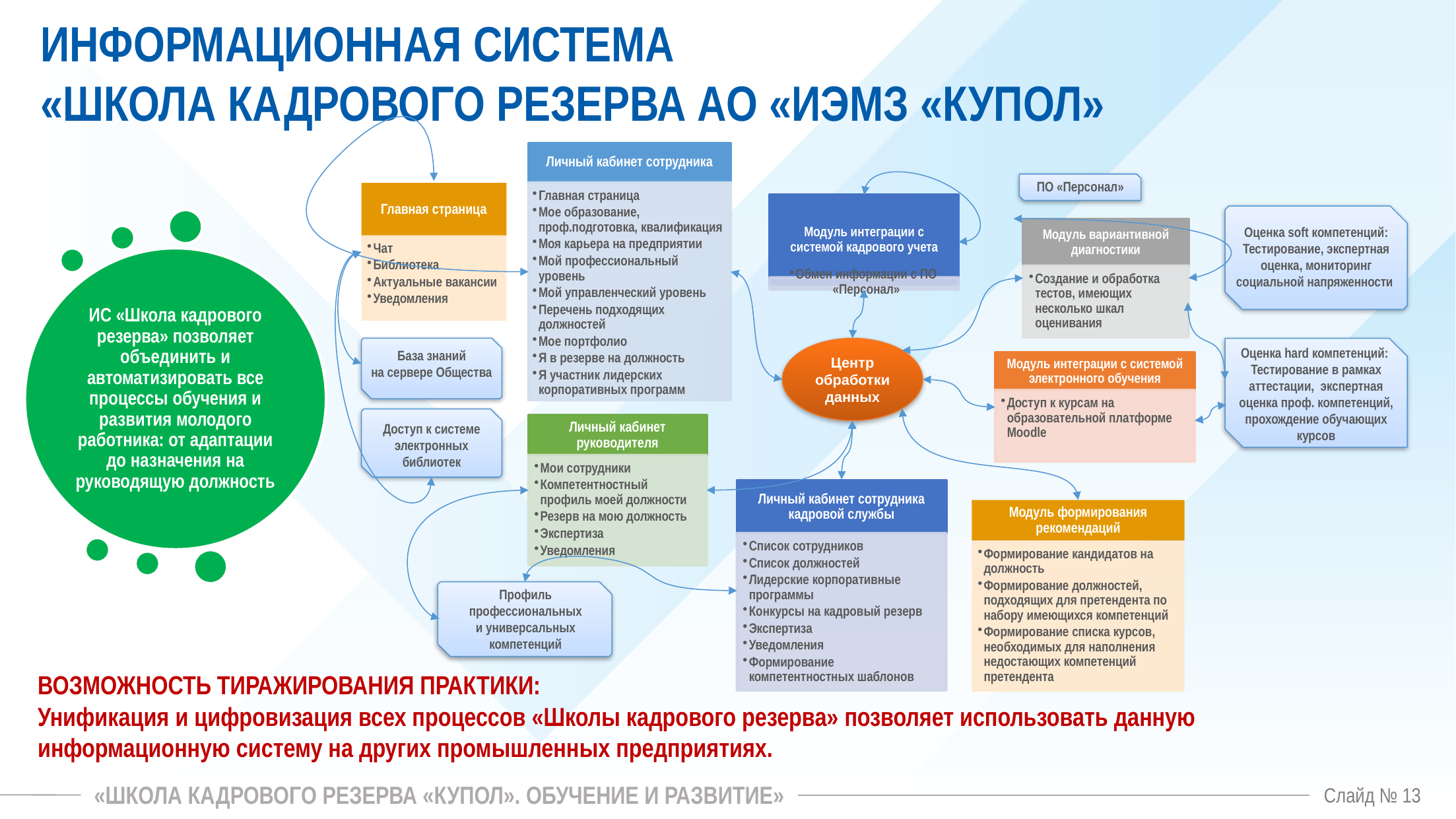

# ИНФОРМАЦИОННАЯ СИСТЕМА «ШКОЛА КАДРОВОГО РЕЗЕРВА АО «ИЭМЗ «КУПОЛ»
Личный кабинет сотрудника
Главная страница
Мое образование, проф.подготовка, квалификация
Моя карьера на предприятии
Мой профессиональный уровень
Мой управленческий уровень
Перечень подходящих должностей
Мое портфолио
Я в резерве на должность
Я участник лидерских корпоративных программ
ПО «Персонал»

Главная страница
Чат
Библиотека
Актуальные вакансии
Уведомления
ИС «Школа кадрового резерва» позволяет объединить и автоматизировать все процессы обучения и развития молодого работника: от адаптации до назначения на руководящую должность
Модуль интеграции с системой кадрового учета
Обмен информации с ПО «Персонал»

Модуль вариантивной диагностики
Создание и обработка тестов, имеющих несколько шкал оценивания
Оценка soft компетенций:
Тестирование, экспертная оценка, мониторинг социальной напряженности

Центр обработки данных

Оценка hard компетенций:
Тестирование в рамках аттестации,  экспертная оценка проф. компетенций, прохождение обучающих курсов
База знаний
на сервере Общества
Модуль интеграции с системой электронного обучения
Доступ к курсам на образовательной платформе Moodle

Личный кабинет руководителя
Мои сотрудники
Компетентностный профиль моей должности
Резерв на мою должность
Экспертиза
Уведомления
Доступ к системе электронных библиотек
Личный кабинет сотрудника кадровой службы
Список сотрудников
Список должностей
Лидерские корпоративные программы
Конкурсы на кадровый резерв
Экспертиза
Уведомления
Формирование компетентностных шаблонов
Модуль формирования рекомендаций
Формирование кандидатов на должность
Формирование должностей, подходящих для претендента по набору имеющихся компетенций
Формирование списка курсов, необходимых для наполнения недостающих компетенций претендента
Профиль профессиональных
и универсальных компетенций

ВОЗМОЖНОСТЬ ТИРАЖИРОВАНИЯ ПРАКТИКИ:
Унификация и цифровизация всех процессов «Школы кадрового резерва» позволяет использовать данную информационную систему на других промышленных предприятиях.
«ШКОЛА КАДРОВОГО РЕЗЕРВА «КУПОЛ». ОБУЧЕНИЕ И РАЗВИТИЕ»
Слайд № 13